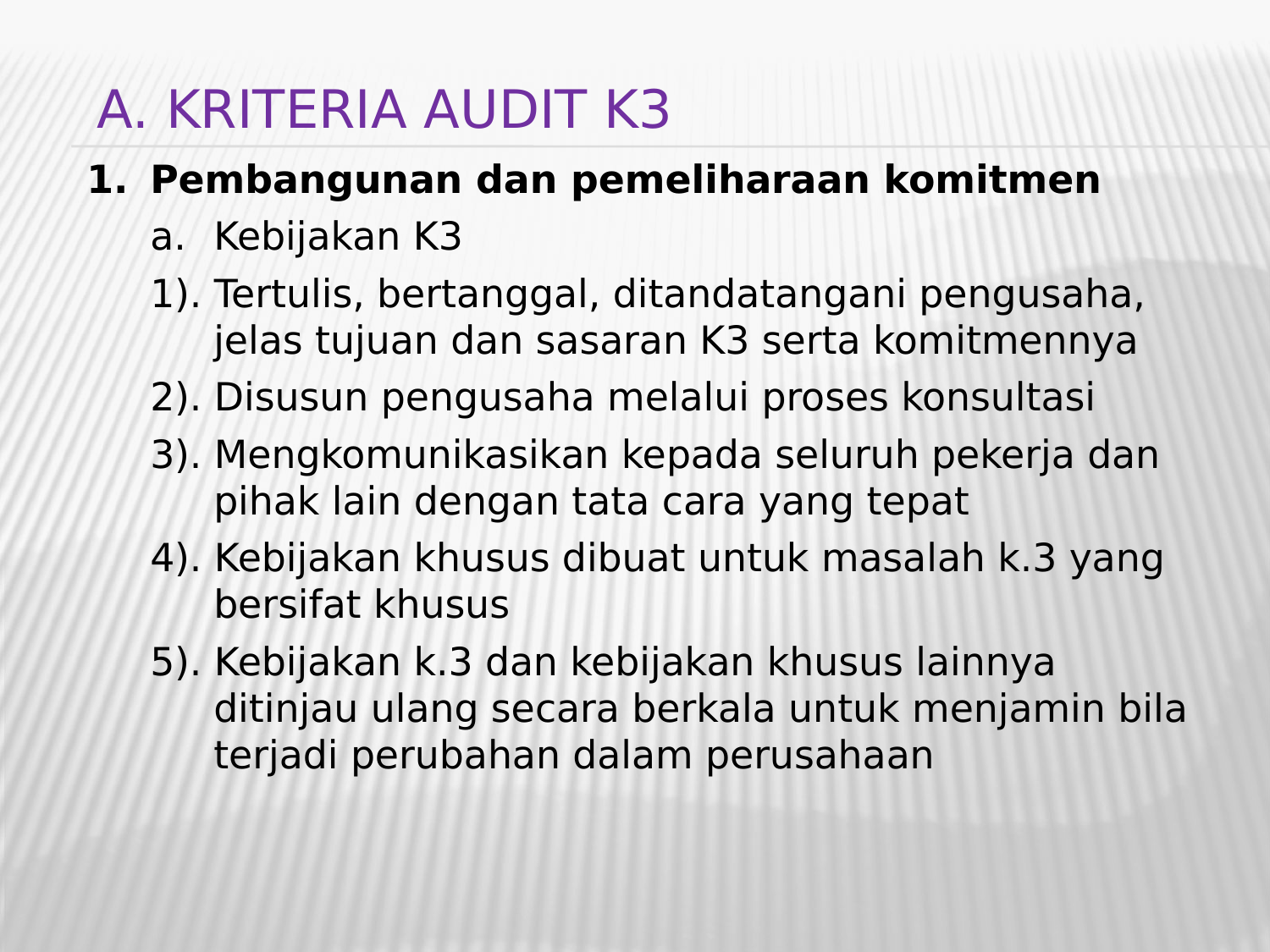

A. KRITERIA AUDIT K3
Pembangunan dan pemeliharaan komitmen
Kebijakan K3
1). Tertulis, bertanggal, ditandatangani pengusaha, jelas tujuan dan sasaran K3 serta komitmennya
2). Disusun pengusaha melalui proses konsultasi
3). Mengkomunikasikan kepada seluruh pekerja dan pihak lain dengan tata cara yang tepat
4). Kebijakan khusus dibuat untuk masalah k.3 yang bersifat khusus
5). Kebijakan k.3 dan kebijakan khusus lainnya ditinjau ulang secara berkala untuk menjamin bila terjadi perubahan dalam perusahaan